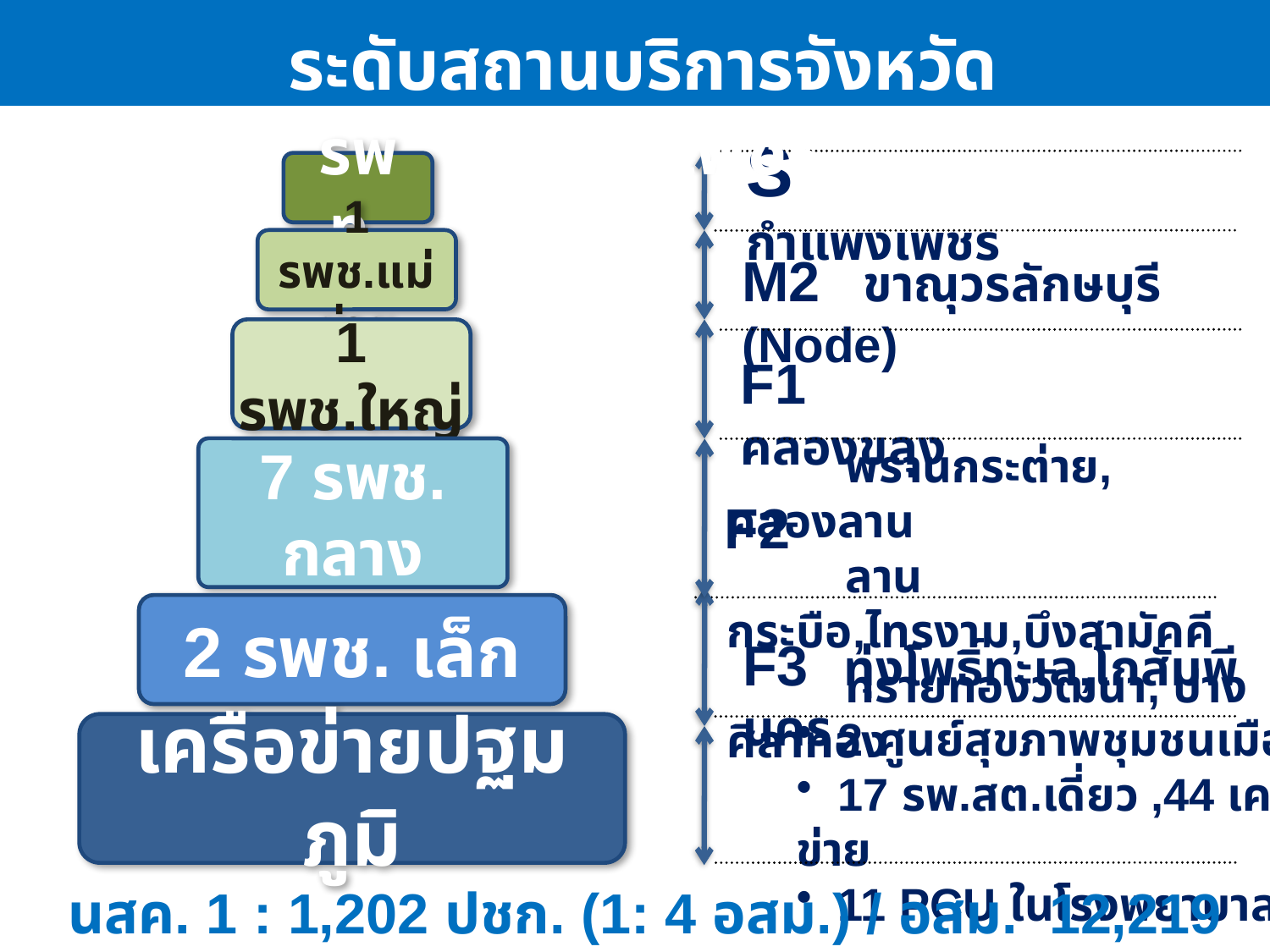

ระดับสถานบริการจังหวัดกำแพงเพชร
S     กำแพงเพชร

รพท.
1 รพช.แม่ข่าย

M2   ขาณุวรลักษบุรี (Node)
1 รพช.ใหญ่
1 รพช.แม่ข่าย

F1    คลองขลุง
          พรานกระต่าย, คลองลาน
          ลานกระบือ,ไทรงาม,บึงสามัคคี
          ทรายทองวัฒนา, ปางศิลาทอง
7 รพช. กลาง

 F2
2 รพช. เล็ก

F3    ทุ่งโพธิ์ทะเล,โกสัมพีนคร
  2 ศูนย์สุขภาพชุมชนเมือง
  17 รพ.สต.เดี่ยว ,44 เครือข่าย
  11 PCU ในโรงพยาบาล
เครือข่ายปฐมภูมิ

นสค. 1 : 1,202 ปชก. (1: 4 อสม.) / อสม.  12,219 คน (1 : 21 หลังคาเรือน)